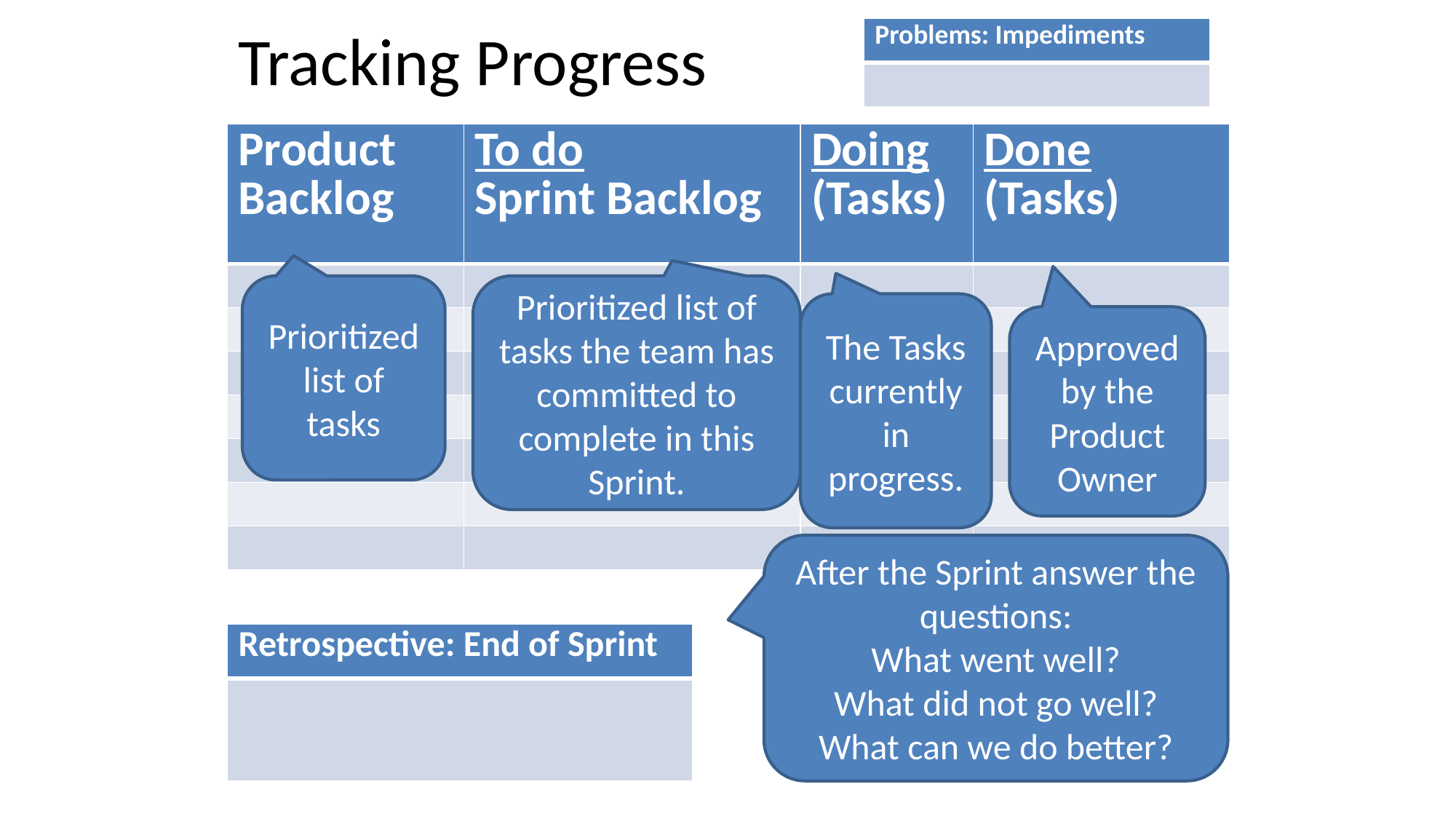

# Tracking Progress
| Problems: Impediments |
| --- |
|  |
| Product Backlog | To do Sprint Backlog | Doing (Tasks) | Done (Tasks) |
| --- | --- | --- | --- |
|  |  |  |  |
|  |  |  |  |
|  |  |  |  |
|  |  |  |  |
|  |  |  |  |
|  |  |  |  |
|  |  |  |  |
Prioritized list of tasks
Prioritized list of tasks the team has committed to complete in this Sprint.
The Tasks currently in progress.
Approved by the Product Owner
After the Sprint answer the questions:
What went well?
What did not go well?
What can we do better?
| Retrospective: End of Sprint |
| --- |
|  |